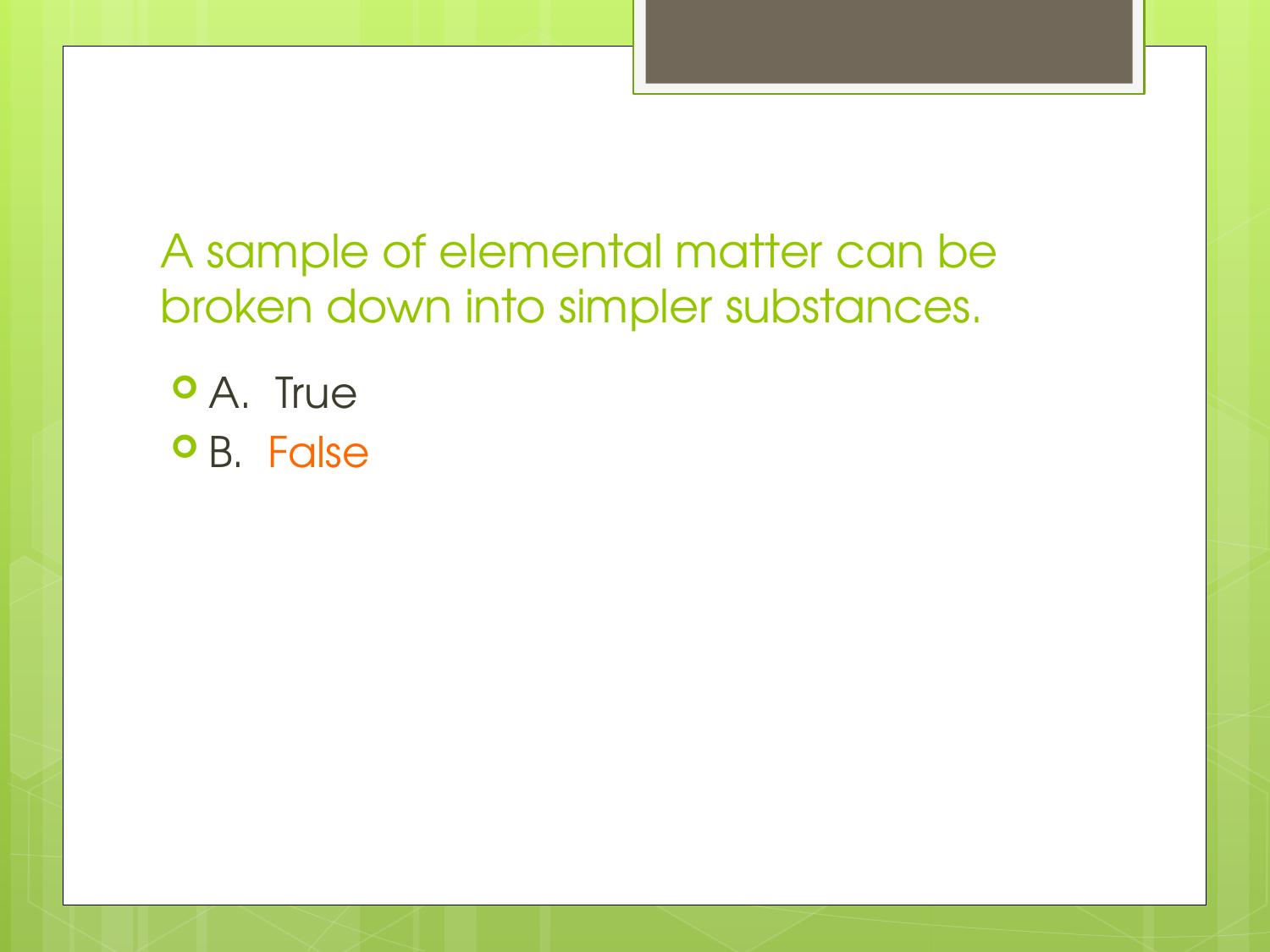

# A sample of elemental matter can be broken down into simpler substances.

A.  True
B.  False